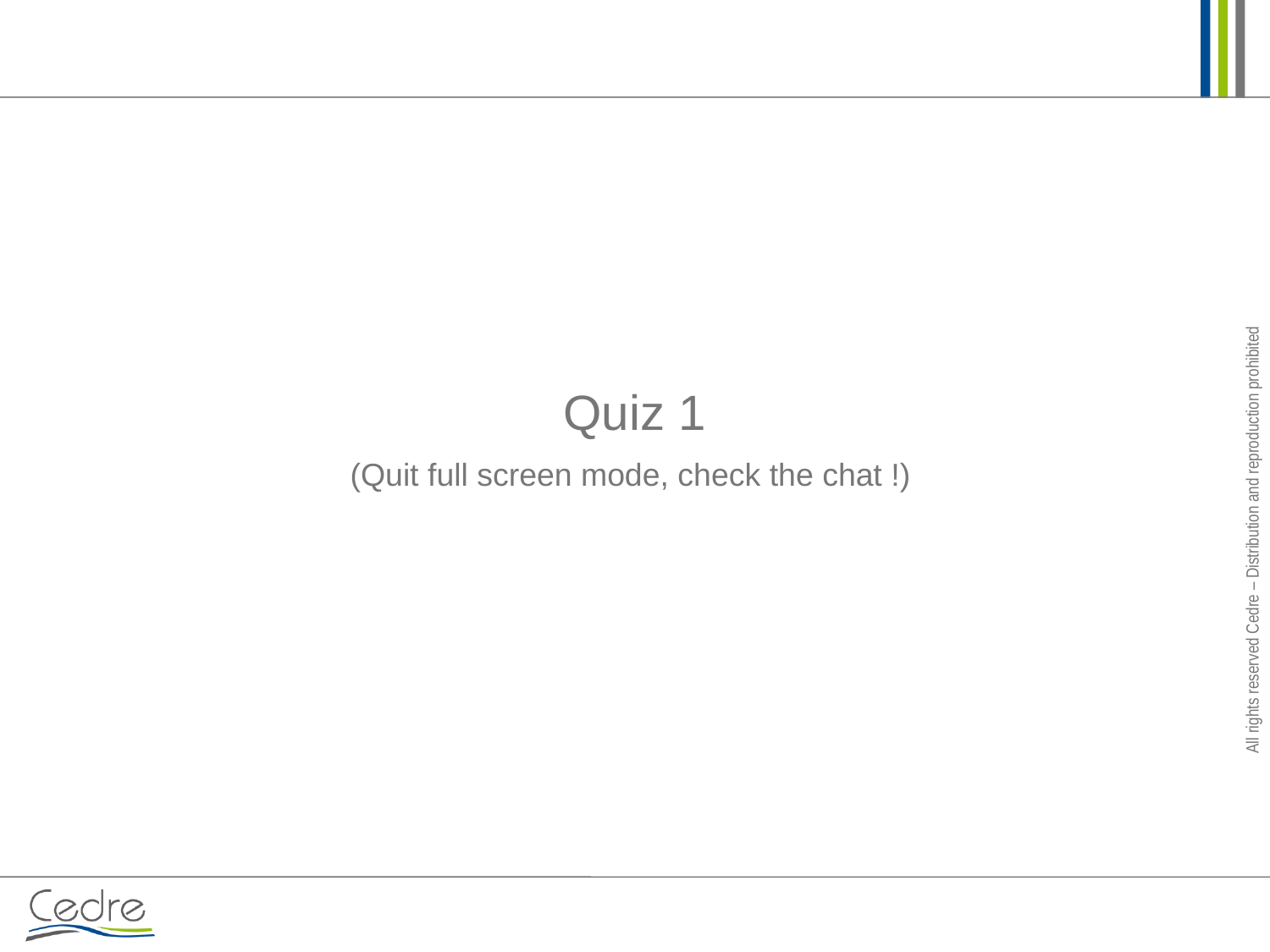

# Quiz 1
(Quit full screen mode, check the chat !)